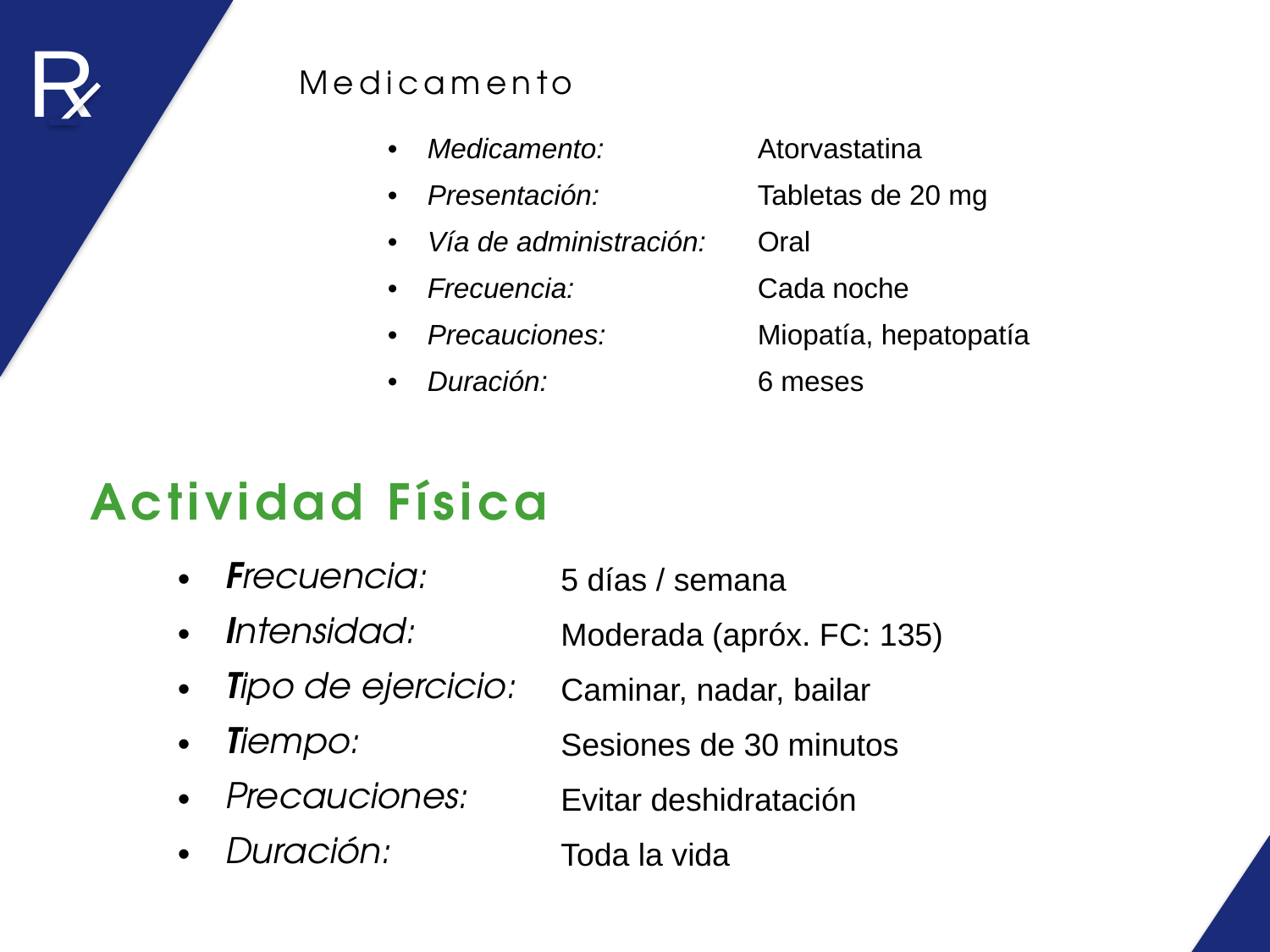

R

Medicamento

| Medicamento: | Atorvastatina |
| --- | --- |
| Presentación: | Tabletas de 20 mg |
| Vía de administración: | Oral |
| Frecuencia: | Cada noche |
| Precauciones: | Miopatía, hepatopatía |
| Duración: | 6 meses |
Actividad Física
| Frecuencia: | 5 días / semana |
| --- | --- |
| Intensidad: | Moderada (apróx. FC: 135) |
| Tipo de ejercicio: | Caminar, nadar, bailar |
| Tiempo: | Sesiones de 30 minutos |
| Precauciones: | Evitar deshidratación |
| Duración: | Toda la vida |